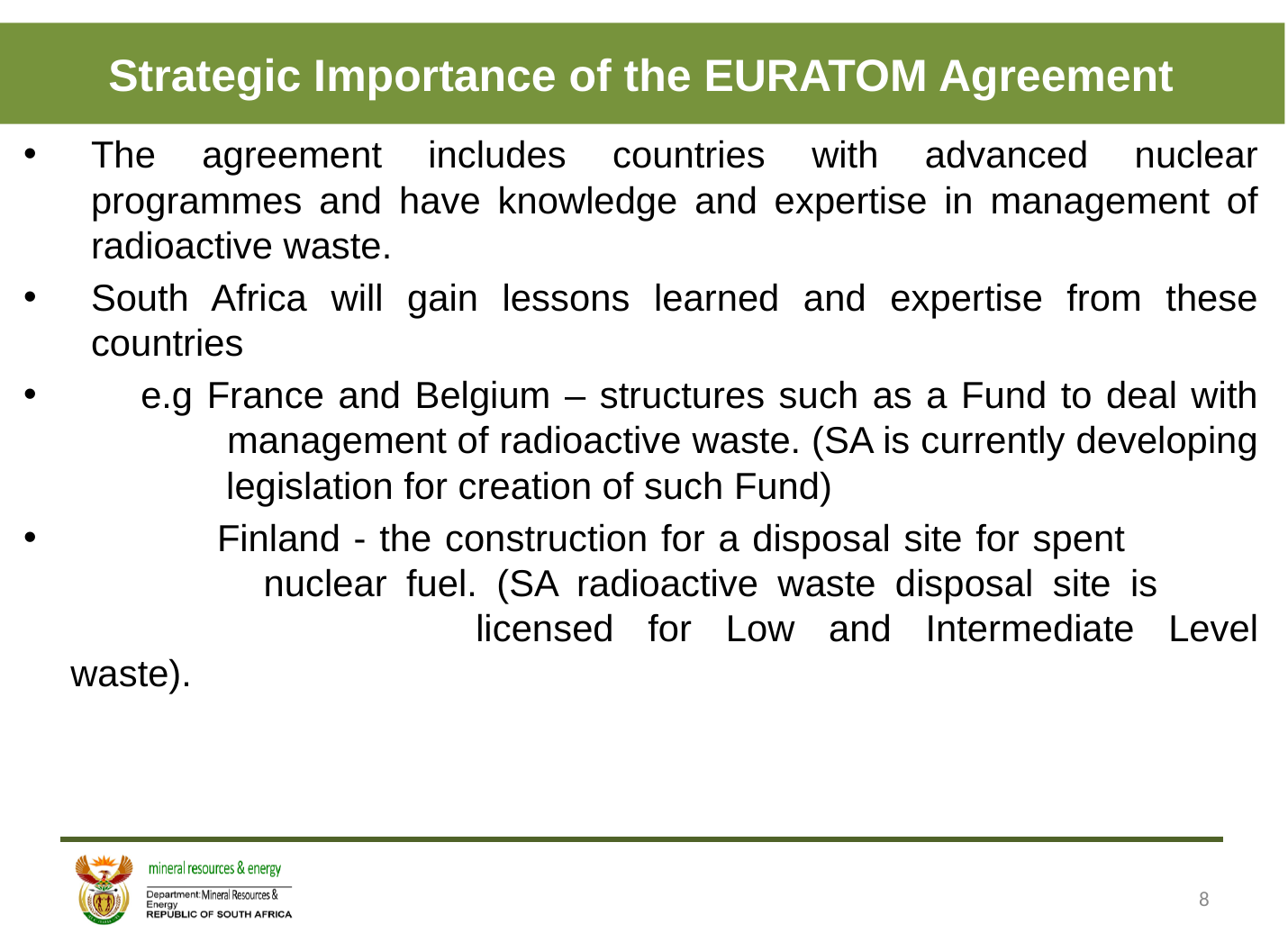

# Strategic Importance of the EURATOM Agreement
The agreement includes countries with advanced nuclear programmes and have knowledge and expertise in management of radioactive waste.
South Africa will gain lessons learned and expertise from these countries
     e.g France and Belgium – structures such as a Fund to deal with 	  management of radioactive waste. (SA is currently developing 	  legislation for creation of such Fund)
           Finland - the construction for a disposal site for spent   	    	   nuclear fuel. (SA radioactive waste disposal site is  				licensed for Low and Intermediate Level waste).
8